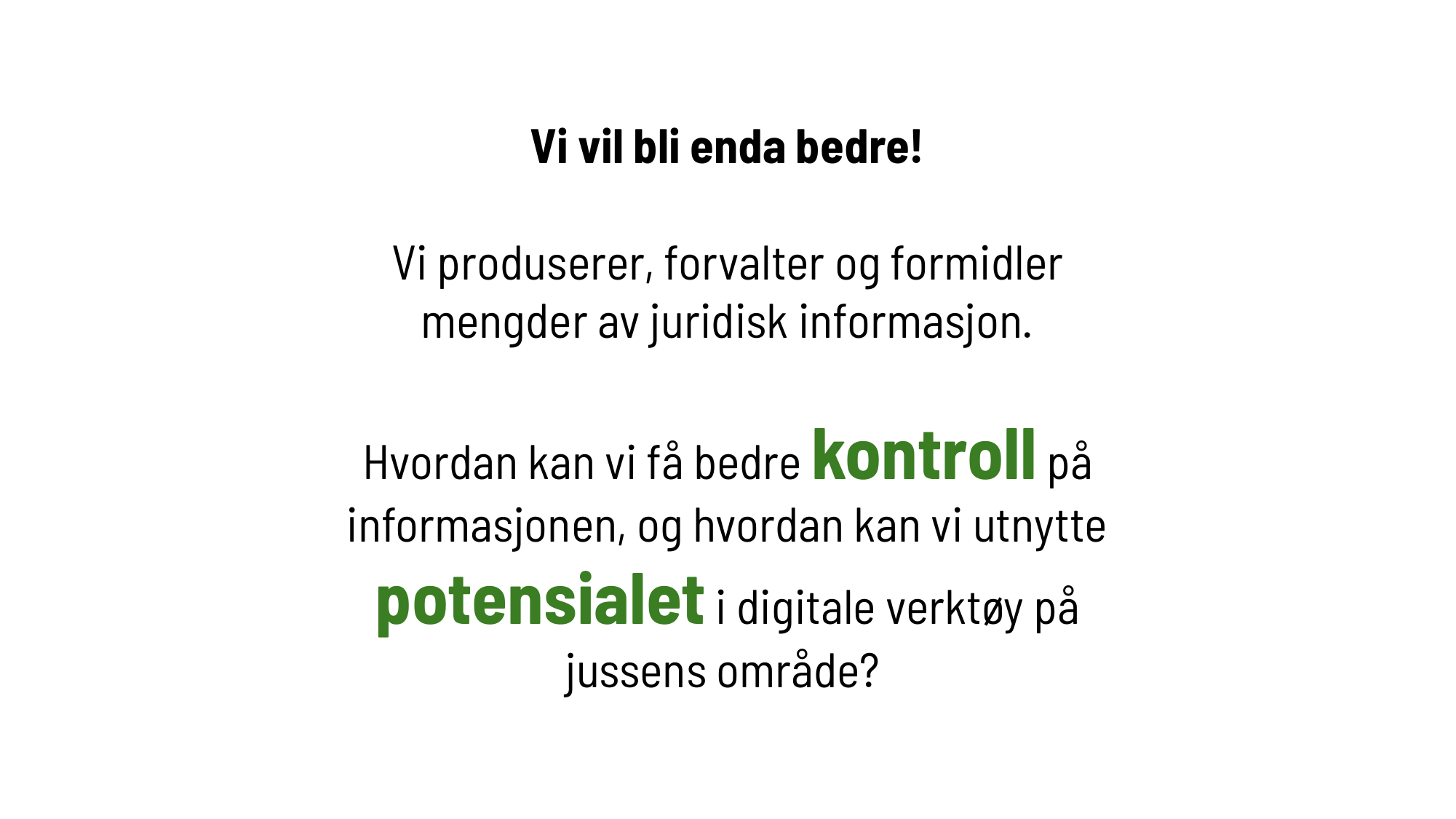

Vi vil bli enda bedre!

Vi produserer, forvalter og formidler mengder av juridisk informasjon.

Hvordan kan vi få bedre kontroll på informasjonen, og hvordan kan vi utnytte potensialet i digitale verktøy på jussens område?